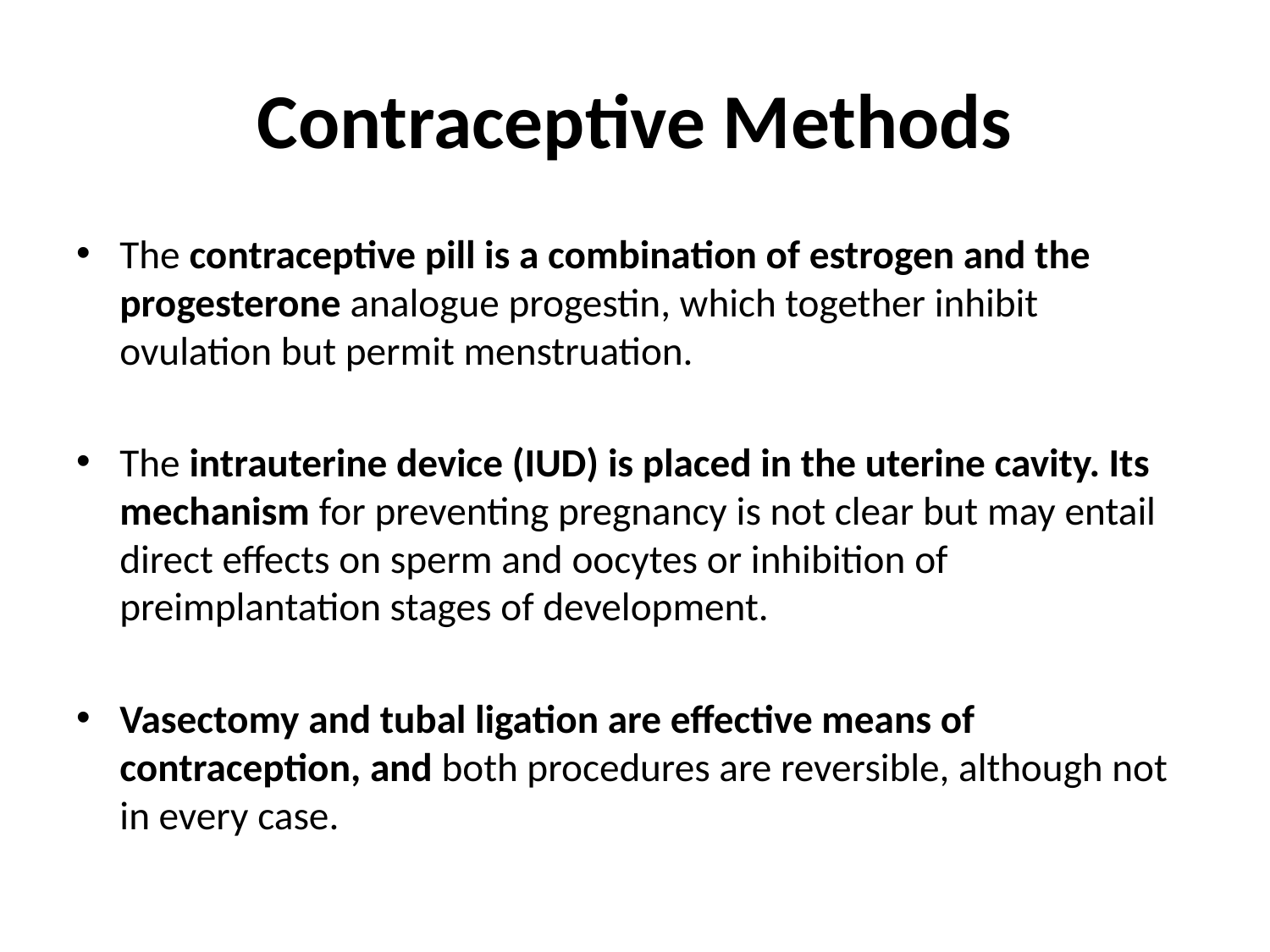

# Contraceptive Methods
The contraceptive pill is a combination of estrogen and the progesterone analogue progestin, which together inhibit ovulation but permit menstruation.

The intrauterine device (IUD) is placed in the uterine cavity. Its mechanism for preventing pregnancy is not clear but may entail direct effects on sperm and oocytes or inhibition of preimplantation stages of development.

Vasectomy and tubal ligation are effective means of contraception, and both procedures are reversible, although not in every case.